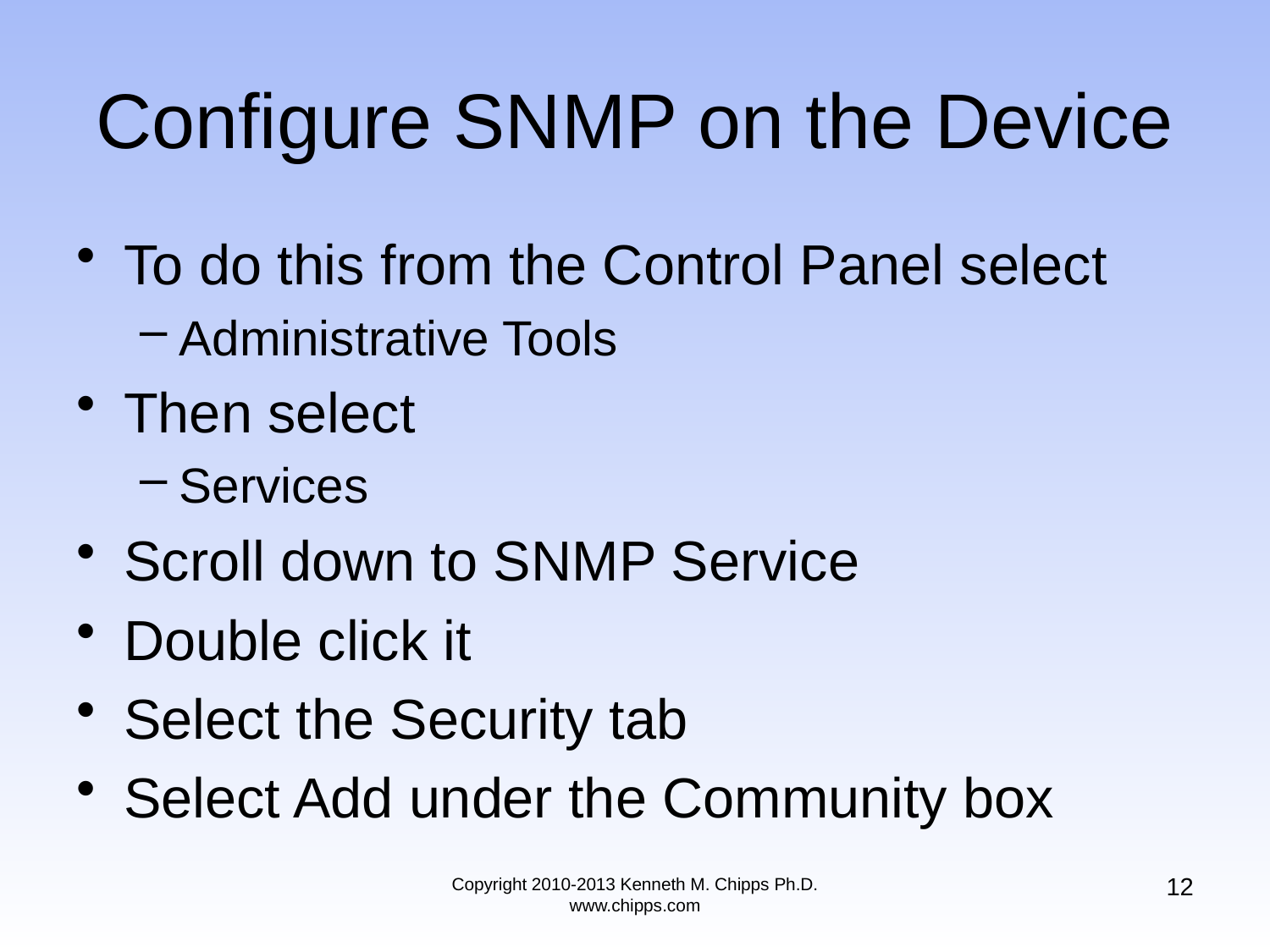

# Configure SNMP on the Device
To do this from the Control Panel select
Administrative Tools
Then select
Services
Scroll down to SNMP Service
Double click it
Select the Security tab
Select Add under the Community box
12
Copyright 2010-2013 Kenneth M. Chipps Ph.D. www.chipps.com